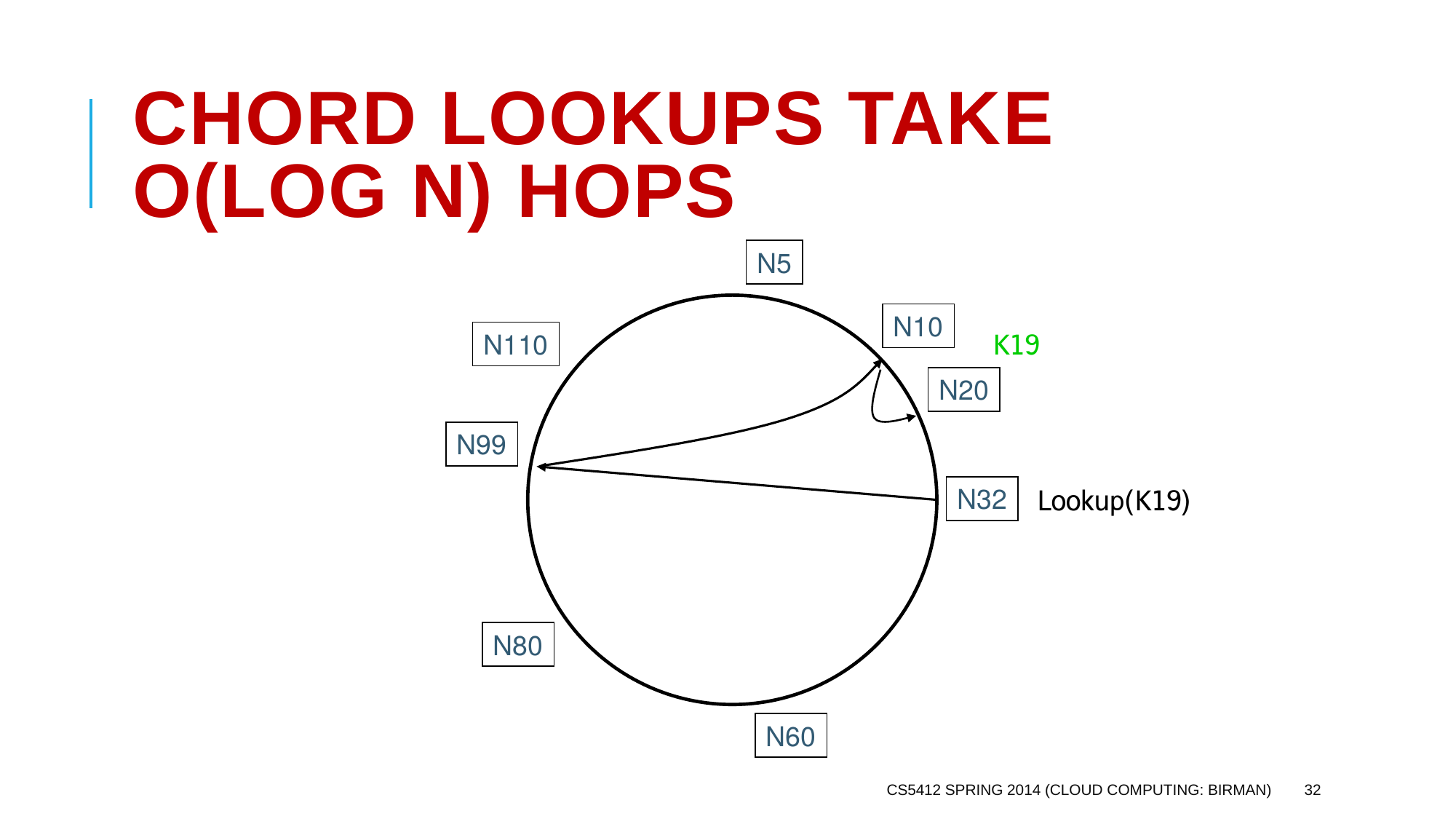

# Chord lookups take O(log N) hops
N5

N10
N110
K19

N20

N99
N32
Lookup(K19)
N80
N60
CS5412 Spring 2014 (Cloud Computing: Birman)
32